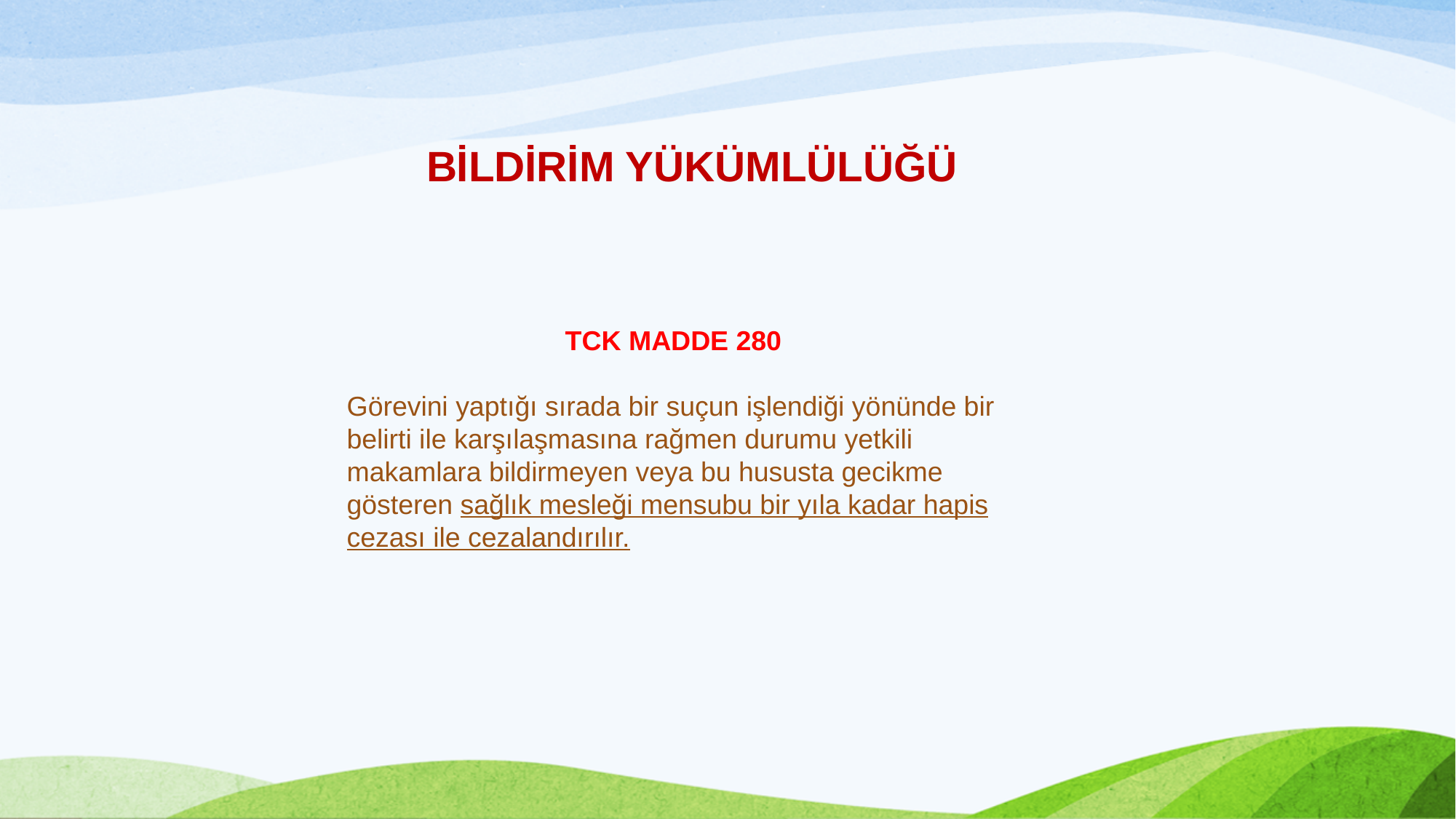

BİLDİRİM YÜKÜMLÜLÜĞÜ
		TCK MADDE 280

Görevini yaptığı sırada bir suçun işlendiği yönünde bir belirti ile karşılaşmasına rağmen durumu yetkili makamlara bildirmeyen veya bu hususta gecikme gösteren sağlık mesleği mensubu bir yıla kadar hapis cezası ile cezalandırılır.